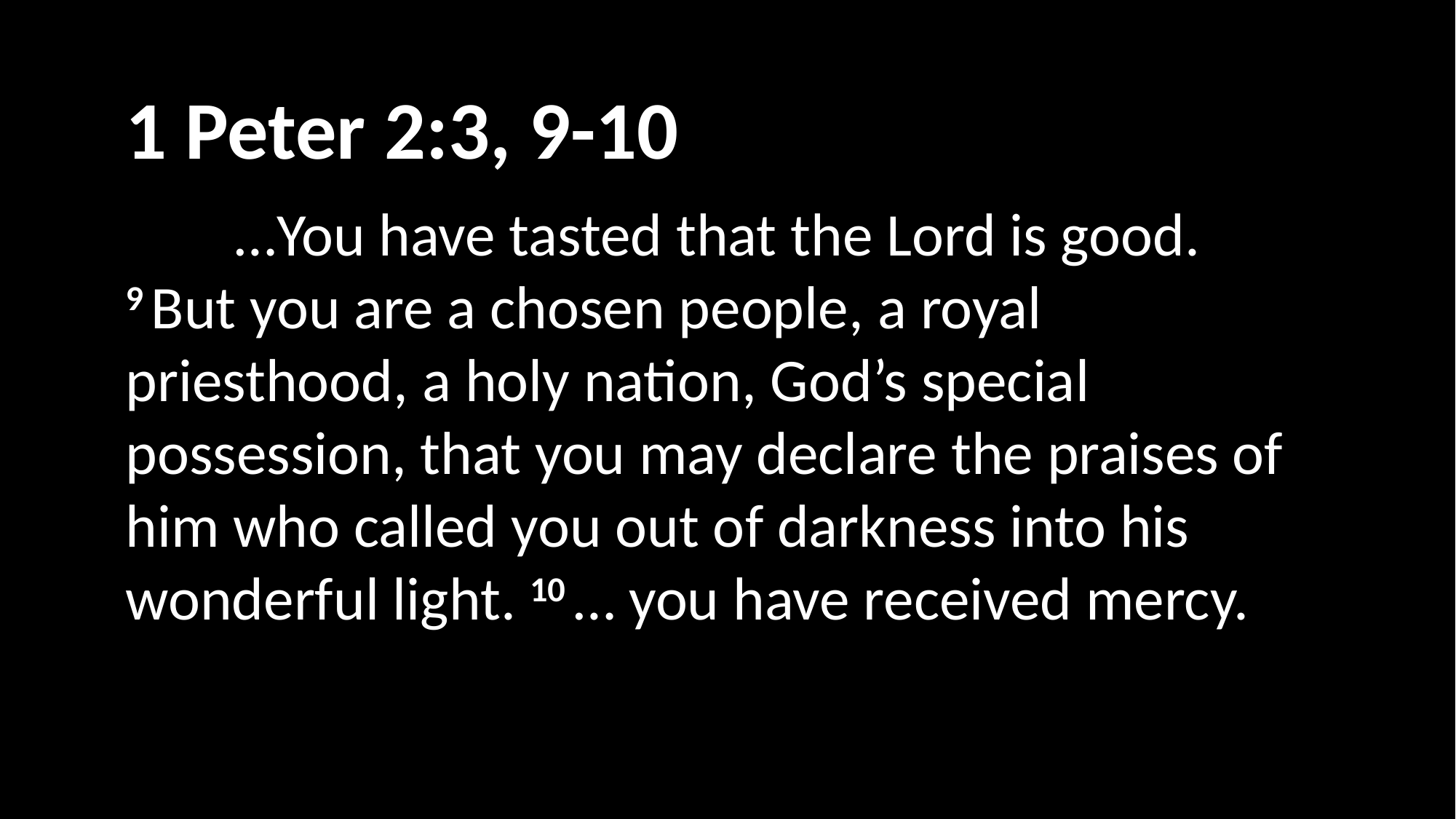

1 Peter 2:3, 9-10

	…You have tasted that the Lord is good.
9 But you are a chosen people, a royal priesthood, a holy nation, God’s special possession, that you may declare the praises of him who called you out of darkness into his wonderful light. 10 … you have received mercy.